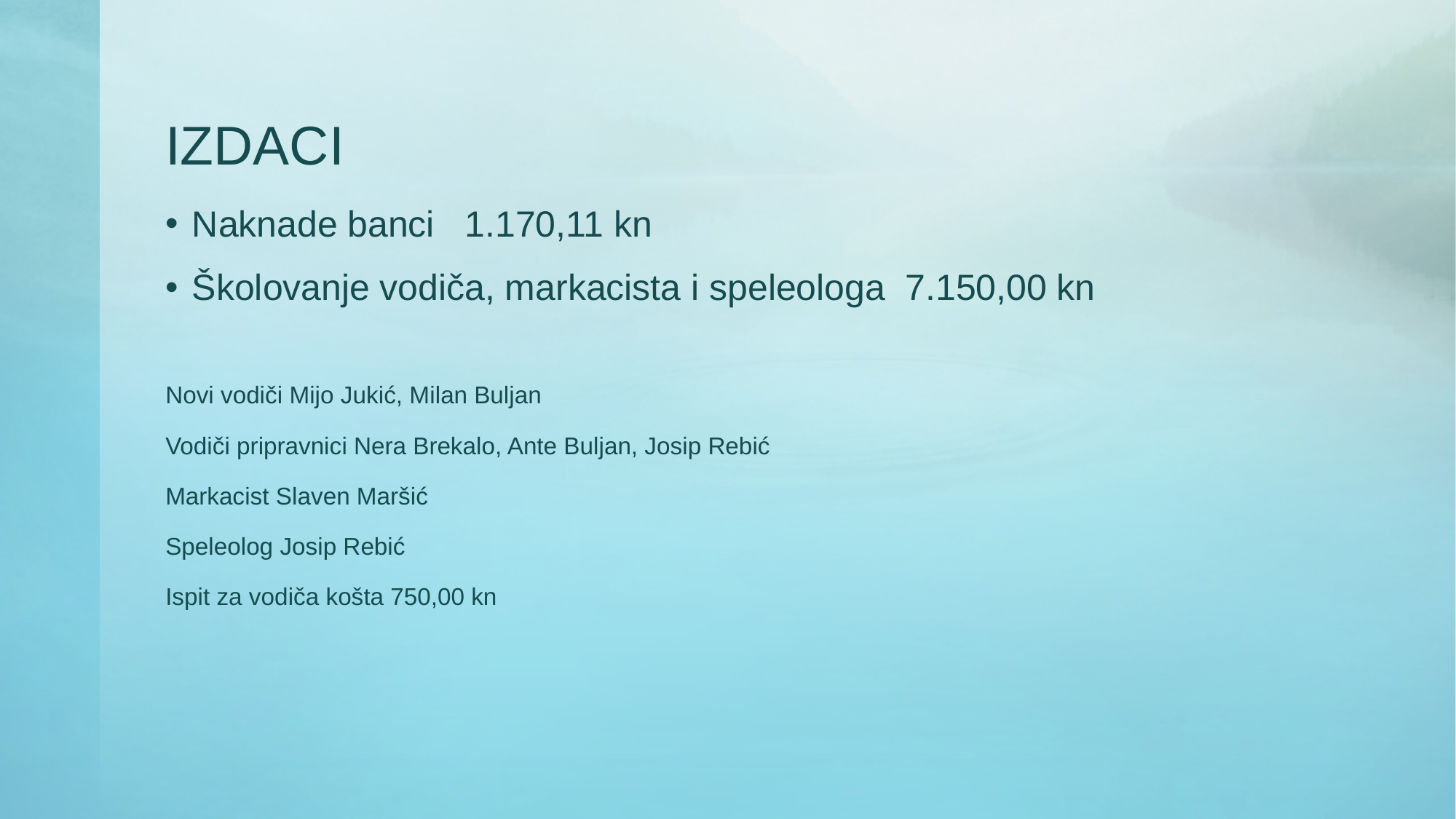

# IZDACI
Naknade banci   1.170,11 kn
Školovanje vodiča, markacista i speleologa  7.150,00 kn

Novi vodiči Mijo Jukić, Milan Buljan
Vodiči pripravnici Nera Brekalo, Ante Buljan, Josip Rebić
Markacist Slaven Maršić
Speleolog Josip Rebić
Ispit za vodiča košta 750,00 kn